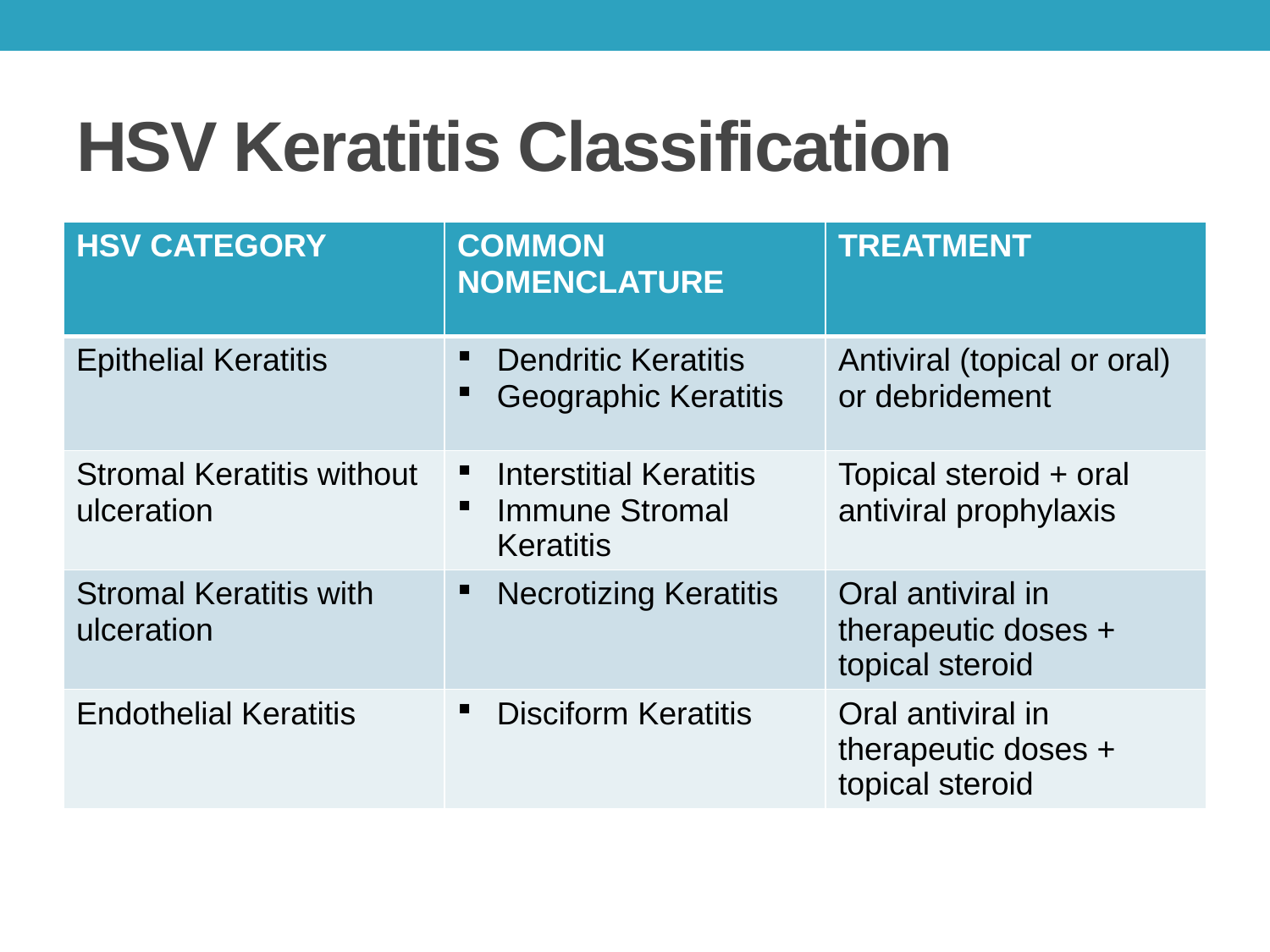

# HSV Keratitis Classification
| HSV CATEGORY | COMMON NOMENCLATURE | TREATMENT |
| --- | --- | --- |
| Epithelial Keratitis | Dendritic Keratitis Geographic Keratitis | Antiviral (topical or oral) or debridement |
| Stromal Keratitis without ulceration | Interstitial Keratitis Immune Stromal Keratitis | Topical steroid + oral antiviral prophylaxis |
| Stromal Keratitis with ulceration | Necrotizing Keratitis | Oral antiviral in therapeutic doses + topical steroid |
| Endothelial Keratitis | Disciform Keratitis | Oral antiviral in therapeutic doses + topical steroid |